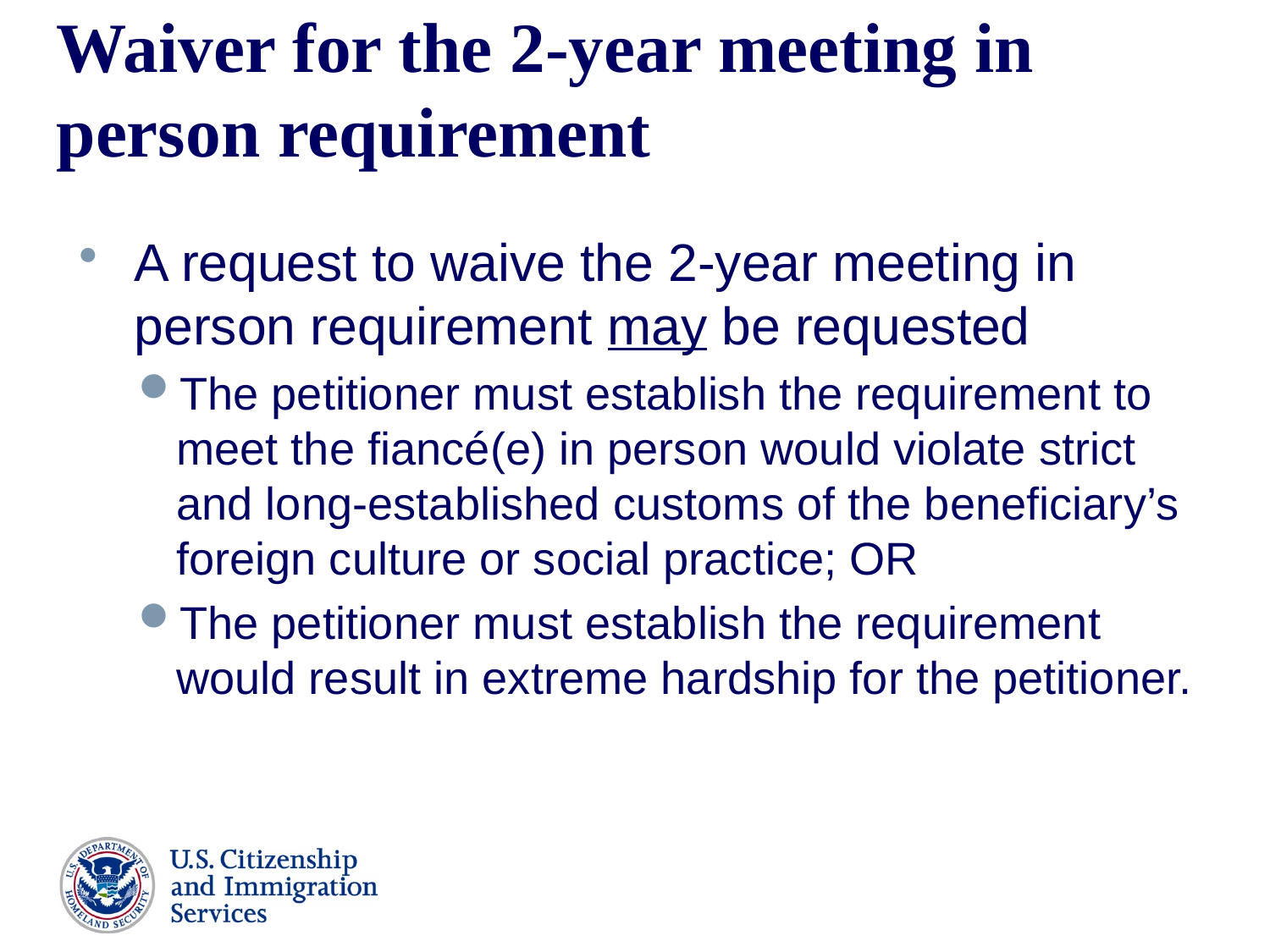

# Waiver for the 2-year meeting in person requirement
A request to waive the 2-year meeting in person requirement may be requested
The petitioner must establish the requirement to meet the fiancé(e) in person would violate strict and long-established customs of the beneficiary’s foreign culture or social practice; OR
The petitioner must establish the requirement would result in extreme hardship for the petitioner.

34